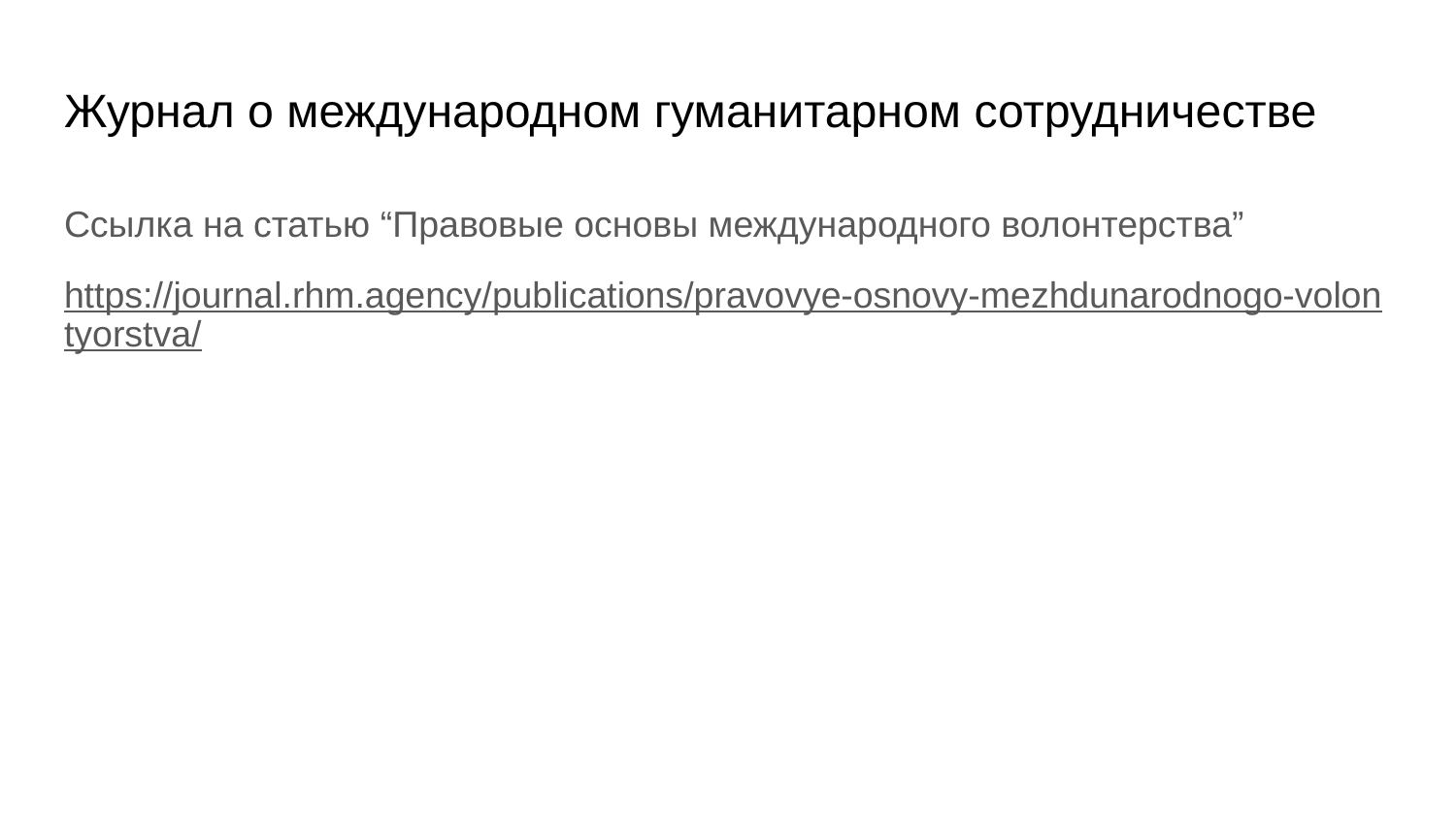

# Журнал о международном гуманитарном сотрудничестве
Ссылка на статью “Правовые основы международного волонтерства”
https://journal.rhm.agency/publications/pravovye-osnovy-mezhdunarodnogo-volontyorstva/